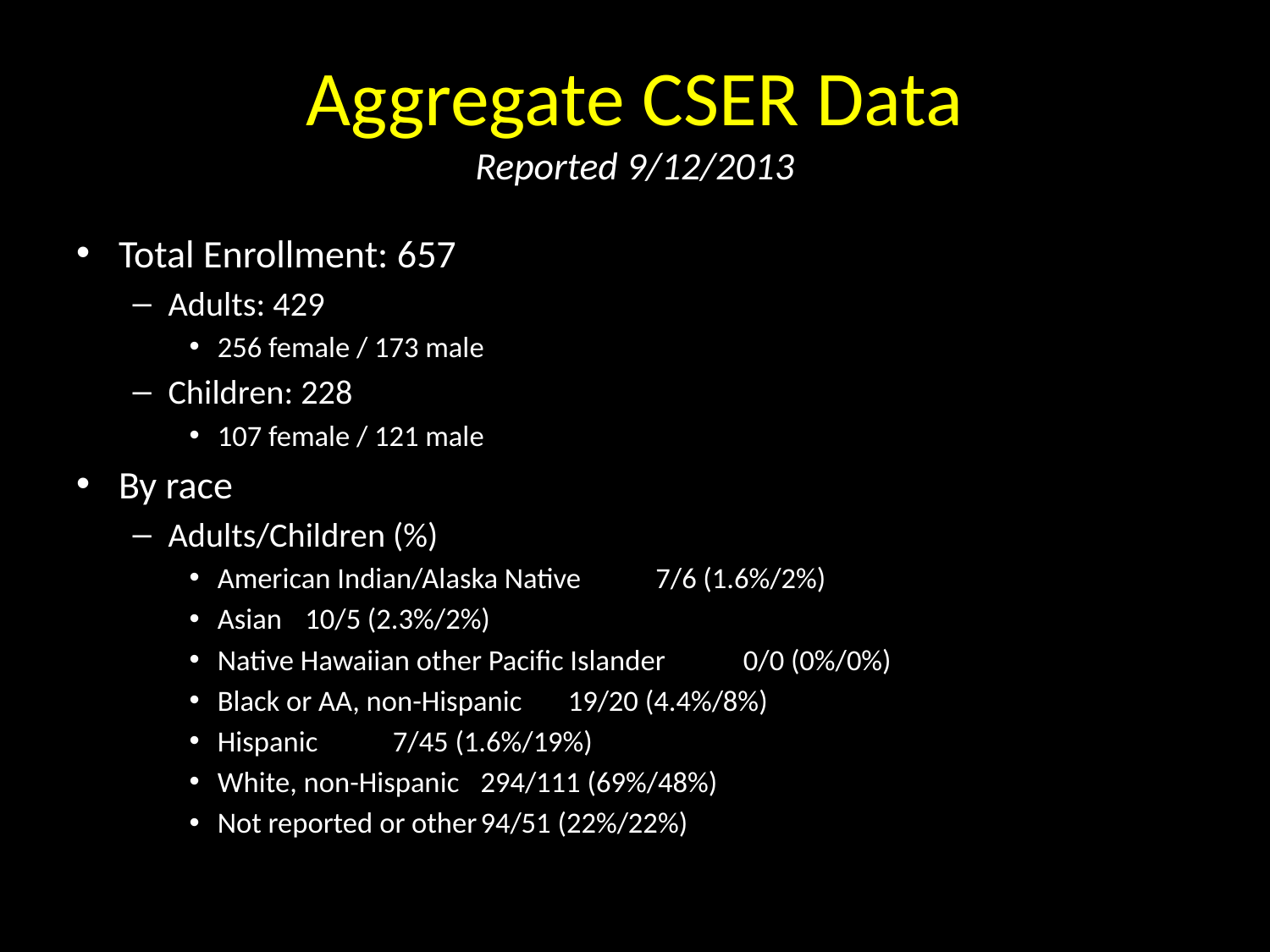

# Aggregate CSER Data Reported 9/12/2013
Total Enrollment: 657
Adults: 429
256 female / 173 male
Children: 228
107 female / 121 male
By race
Adults/Children (%)
American Indian/Alaska Native			7/6 (1.6%/2%)
Asian						10/5 (2.3%/2%)
Native Hawaiian other Pacific Islander		0/0 (0%/0%)
Black or AA, non-Hispanic				19/20 (4.4%/8%)
Hispanic					7/45 (1.6%/19%)
White, non-Hispanic				294/111 (69%/48%)
Not reported or other				94/51 (22%/22%)